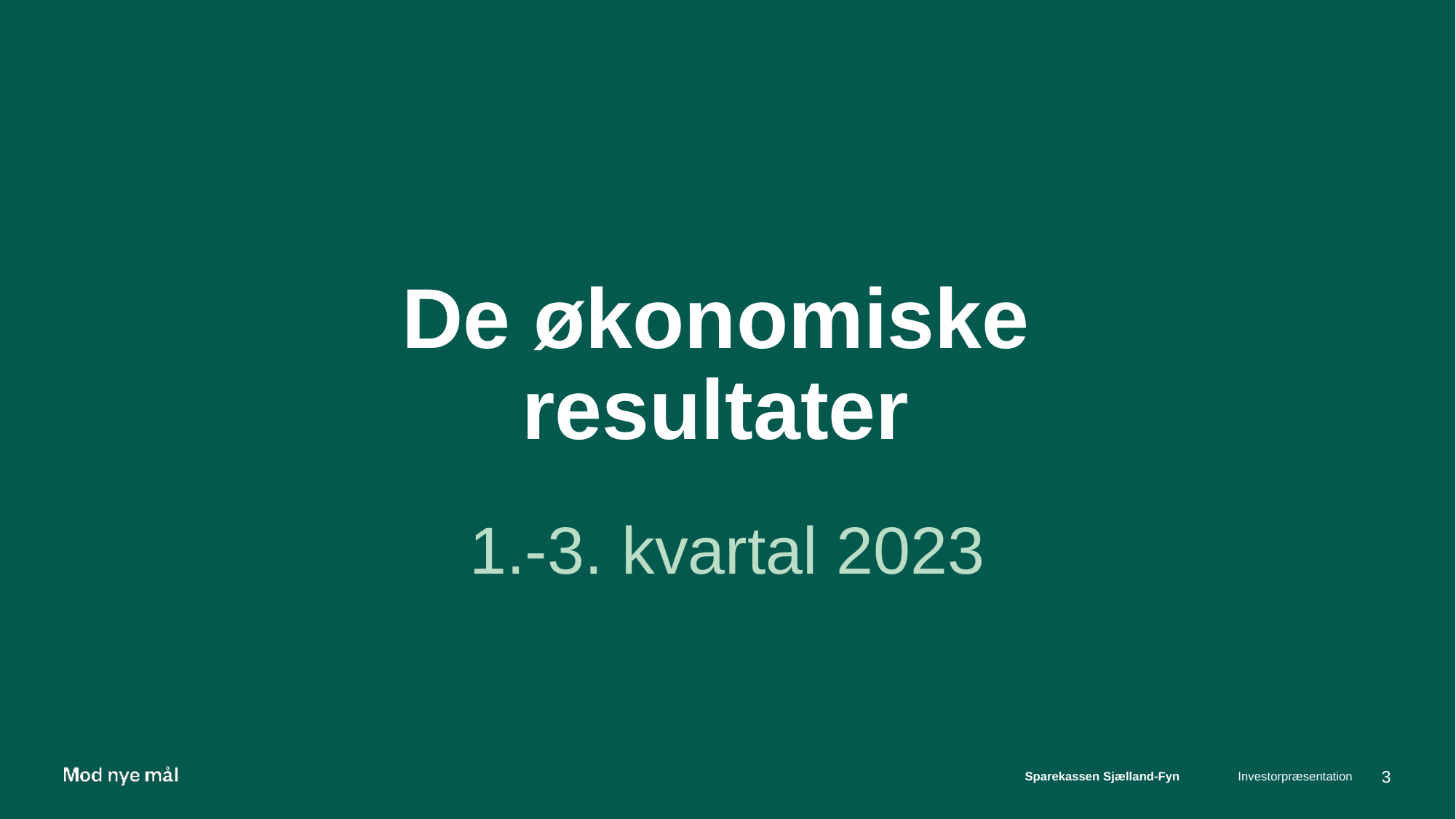

# De økonomiske resultater
1.-3. kvartal 2023
Investorpræsentation
3